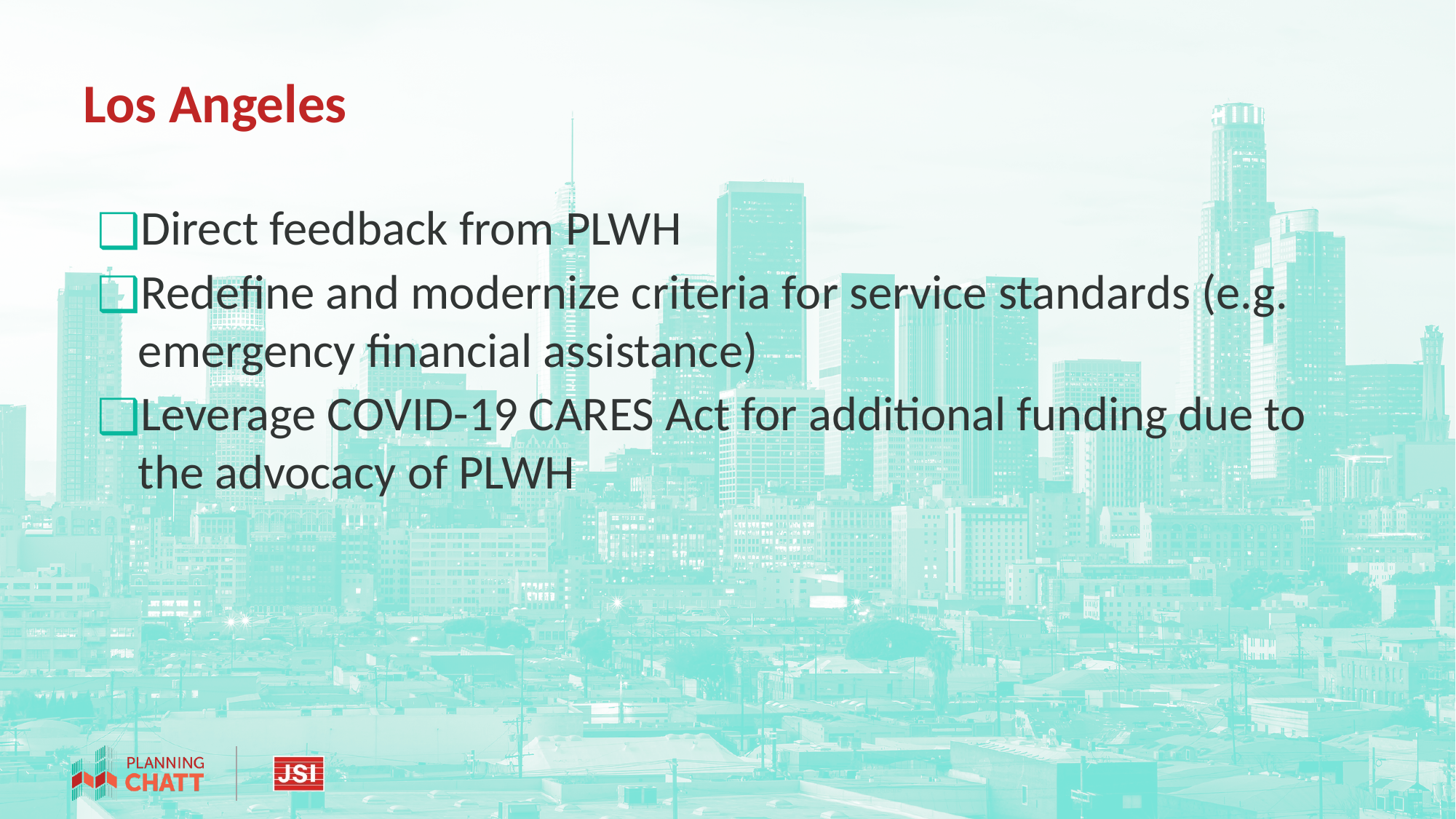

# Los Angeles
Direct feedback from PLWH
Redefine and modernize criteria for service standards (e.g. emergency financial assistance)
Leverage COVID-19 CARES Act for additional funding due to the advocacy of PLWH